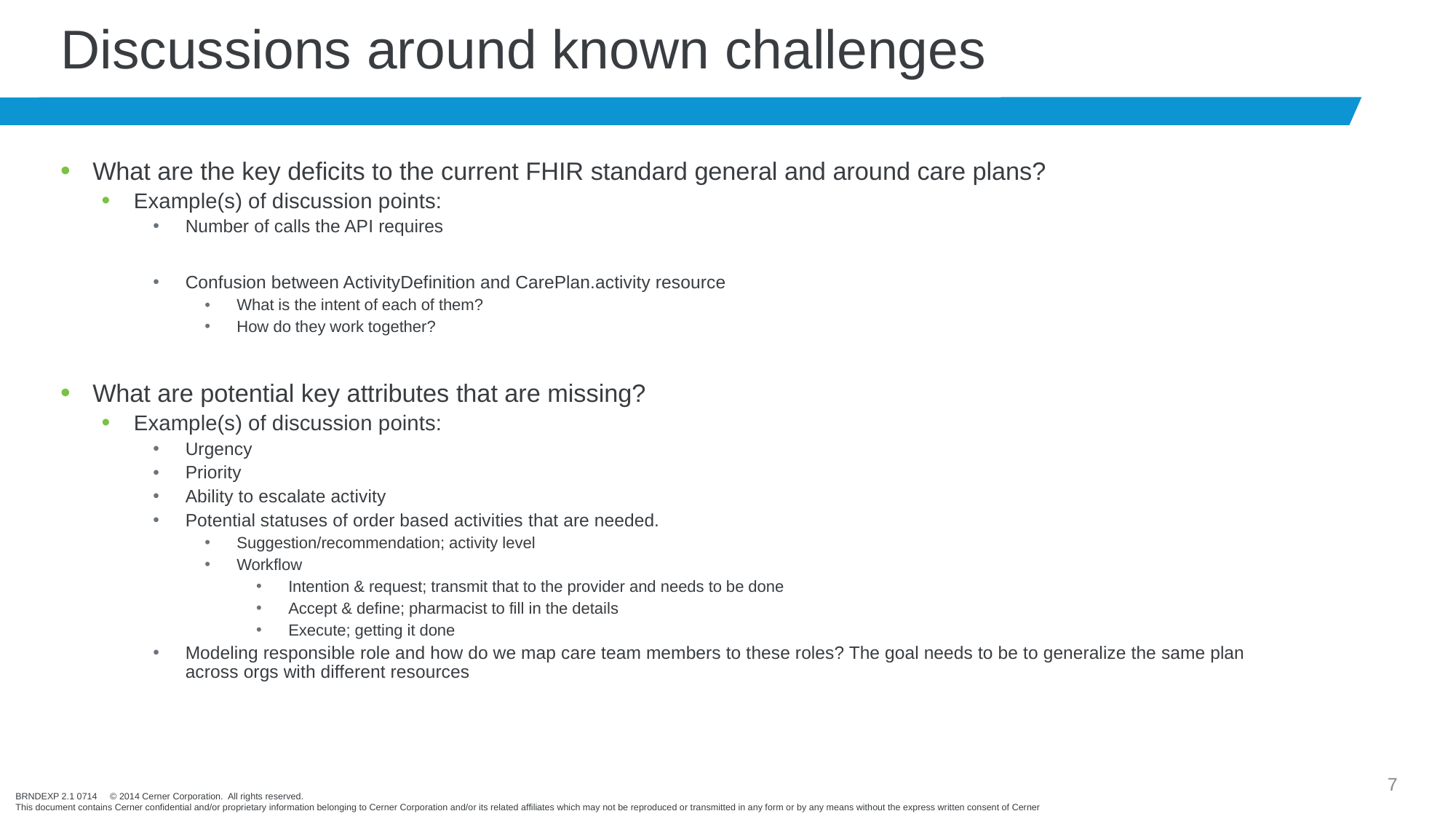

# Discussions around known challenges
What are the key deficits to the current FHIR standard general and around care plans?
Example(s) of discussion points:
Number of calls the API requires

Confusion between ActivityDefinition and CarePlan.activity resource
What is the intent of each of them?
How do they work together?

What are potential key attributes that are missing?
Example(s) of discussion points:
Urgency
Priority
Ability to escalate activity
Potential statuses of order based activities that are needed.
Suggestion/recommendation; activity level
Workflow
Intention & request; transmit that to the provider and needs to be done
Accept & define; pharmacist to fill in the details
Execute; getting it done
Modeling responsible role and how do we map care team members to these roles? The goal needs to be to generalize the same plan across orgs with different resources